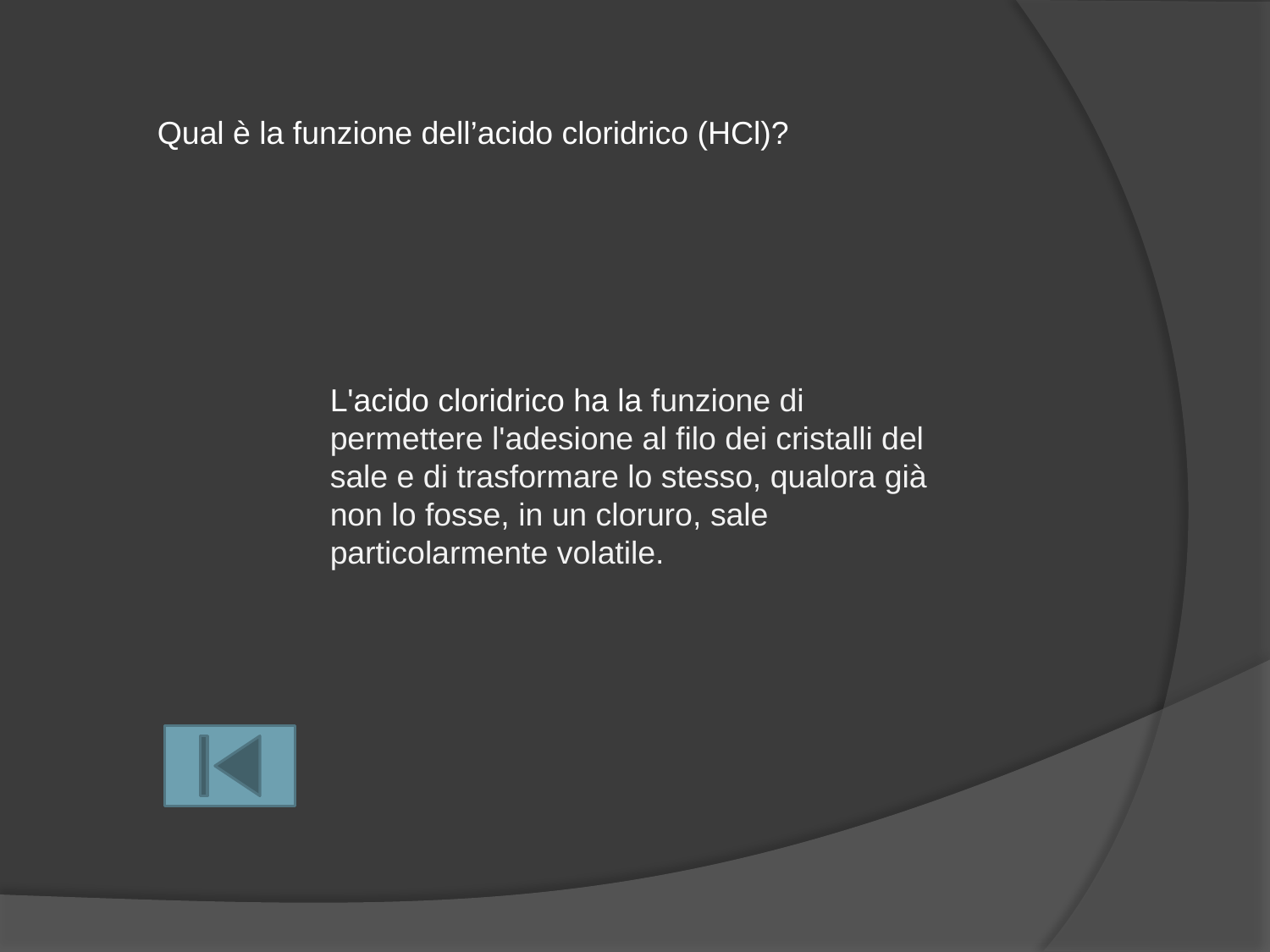

Qual è la funzione dell’acido cloridrico (HCl)?
L'acido cloridrico ha la funzione di permettere l'adesione al filo dei cristalli del sale e di trasformare lo stesso, qualora già non lo fosse, in un cloruro, sale particolarmente volatile.